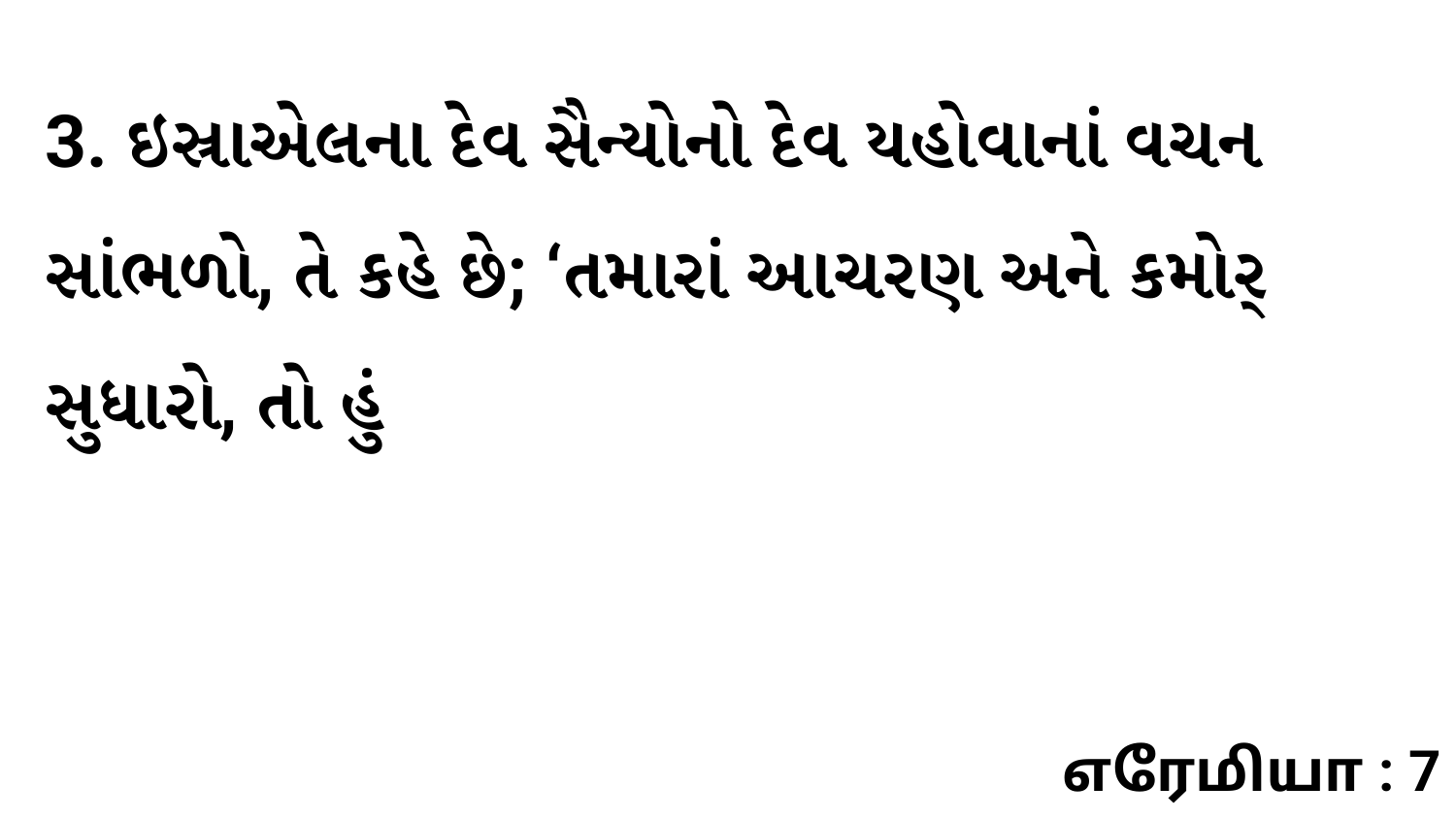

3. ઇસ્રાએલના દેવ સૈન્યોનો દેવ યહોવાનાં વચન સાંભળો, તે કહે છે; ‘તમારાં આચરણ અને કમોર્ સુધારો, તો હું
எரேமியா : 7